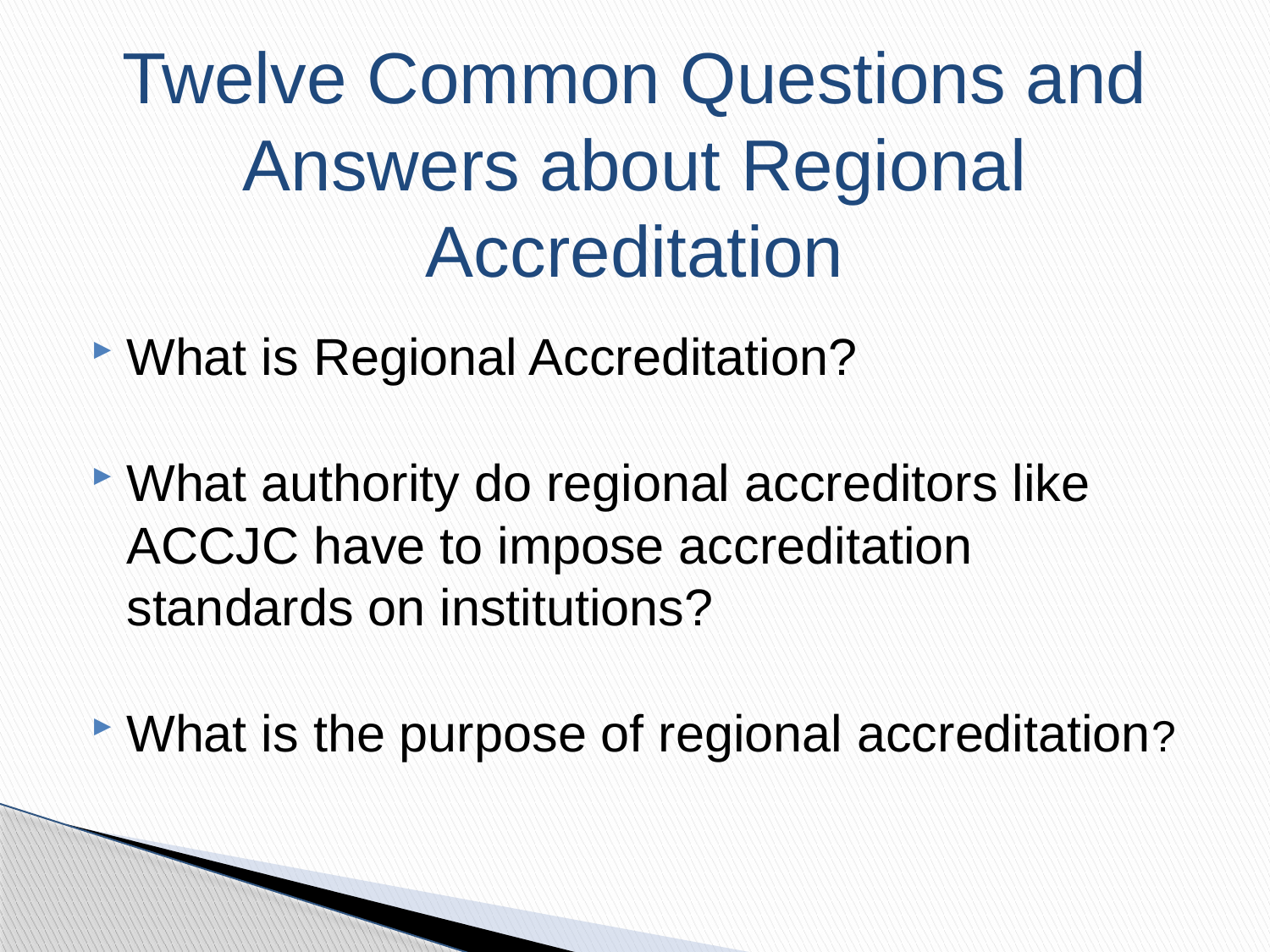

# Twelve Common Questions and Answers about Regional Accreditation
What is Regional Accreditation?

What authority do regional accreditors like ACCJC have to impose accreditation standards on institutions?

What is the purpose of regional accreditation?